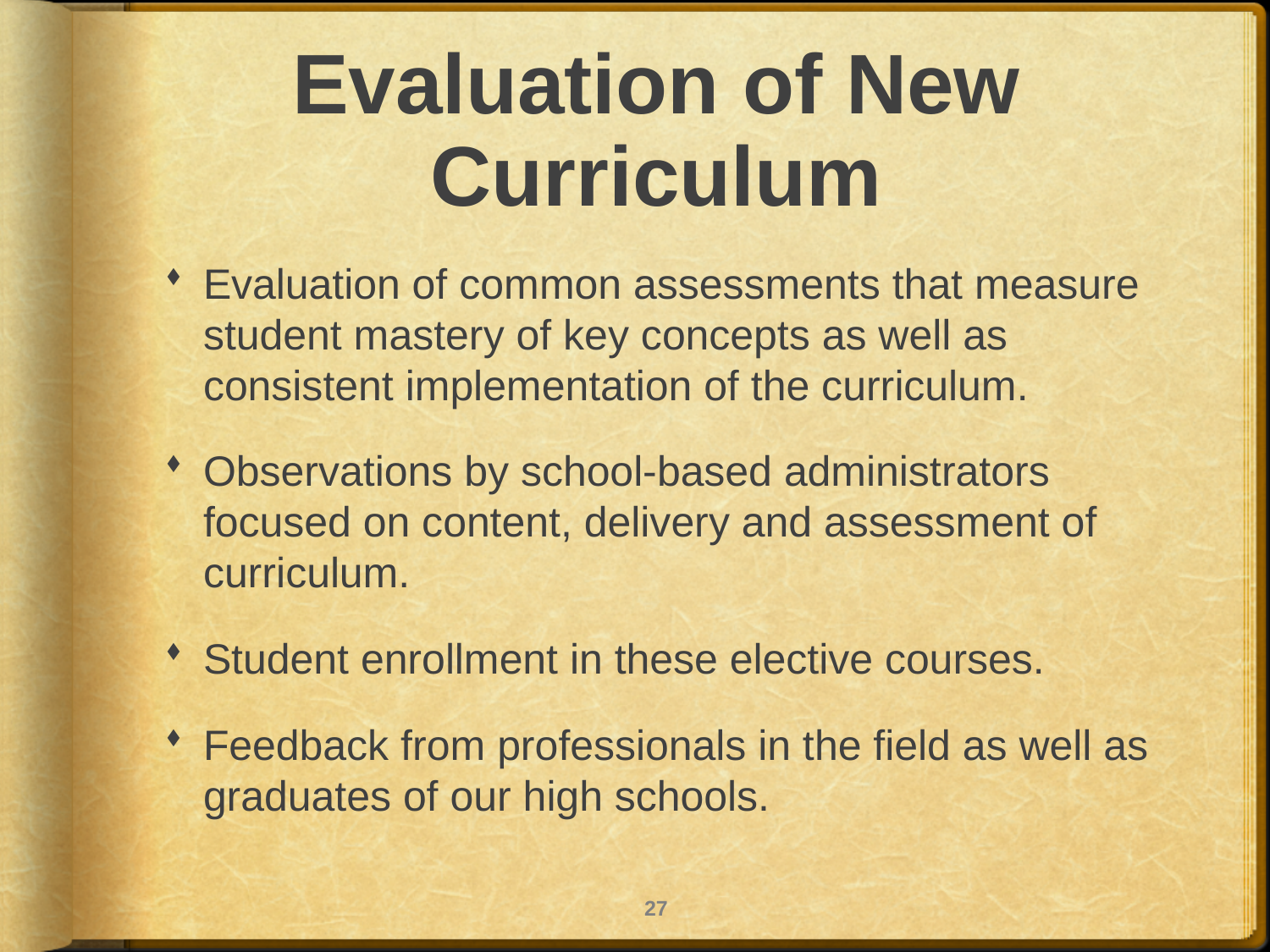

# Evaluation of New Curriculum
Evaluation of common assessments that measure student mastery of key concepts as well as consistent implementation of the curriculum.
Observations by school-based administrators focused on content, delivery and assessment of curriculum.
Student enrollment in these elective courses.
Feedback from professionals in the field as well as graduates of our high schools.
27